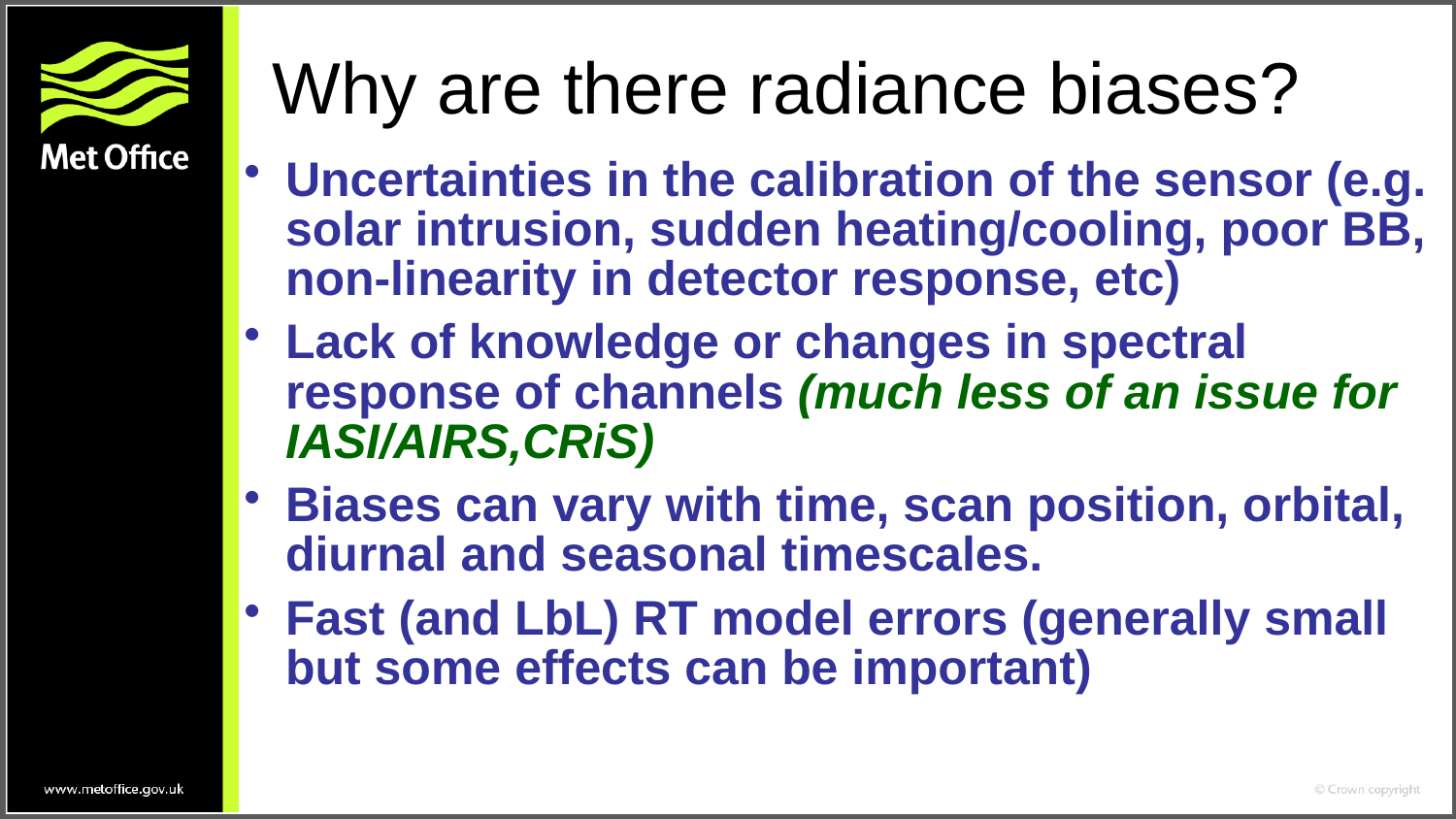

# Why are there radiance biases?
Uncertainties in the calibration of the sensor (e.g. solar intrusion, sudden heating/cooling, poor BB, non-linearity in detector response, etc)
Lack of knowledge or changes in spectral response of channels (much less of an issue for IASI/AIRS,CRiS)
Biases can vary with time, scan position, orbital, diurnal and seasonal timescales.
Fast (and LbL) RT model errors (generally small but some effects can be important)